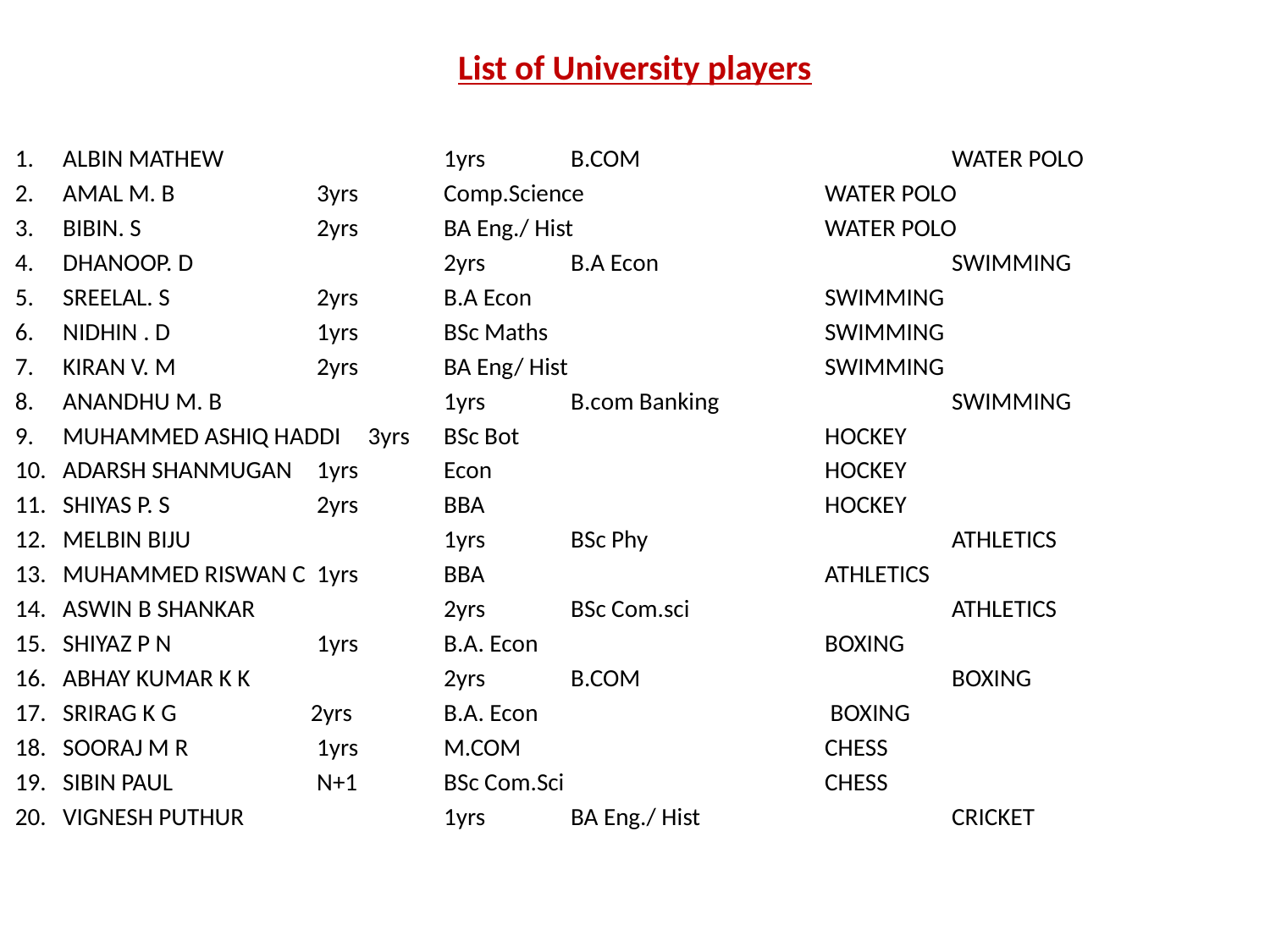

# List of University players
ALBIN MATHEW		1yrs	B.COM	 		WATER POLO
AMAL M. B 		3yrs	Comp.Science		WATER POLO
BIBIN. S 		2yrs	BA Eng./ Hist		WATER POLO
DHANOOP. D 		2yrs	B.A Econ			SWIMMING
SREELAL. S		2yrs	B.A Econ			SWIMMING
NIDHIN . D 		1yrs	BSc Maths			SWIMMING
KIRAN V. M 		2yrs	BA Eng/ Hist			SWIMMING
ANANDHU M. B 		1yrs	B.com Banking		SWIMMING
MUHAMMED ASHIQ HADDI     3yrs	BSc Bot			HOCKEY
ADARSH SHANMUGAN 	1yrs	Econ			HOCKEY
SHIYAS P. S		2yrs	BBA			HOCKEY
MELBIN BIJU		1yrs	BSc Phy			ATHLETICS
MUHAMMED RISWAN C	1yrs	BBA 			ATHLETICS
ASWIN B SHANKAR		2yrs	BSc Com.sci			ATHLETICS
SHIYAZ P N		1yrs	B.A. Econ			BOXING
ABHAY KUMAR K K		2yrs	B.COM			BOXING
SRIRAG K G	                      2yrs	B.A. Econ 	                      		 BOXING
SOORAJ M R		1yrs	M.COM			CHESS
SIBIN PAUL		N+1	BSc Com.Sci 			CHESS
VIGNESH PUTHUR		1yrs	BA Eng./ Hist		CRICKET